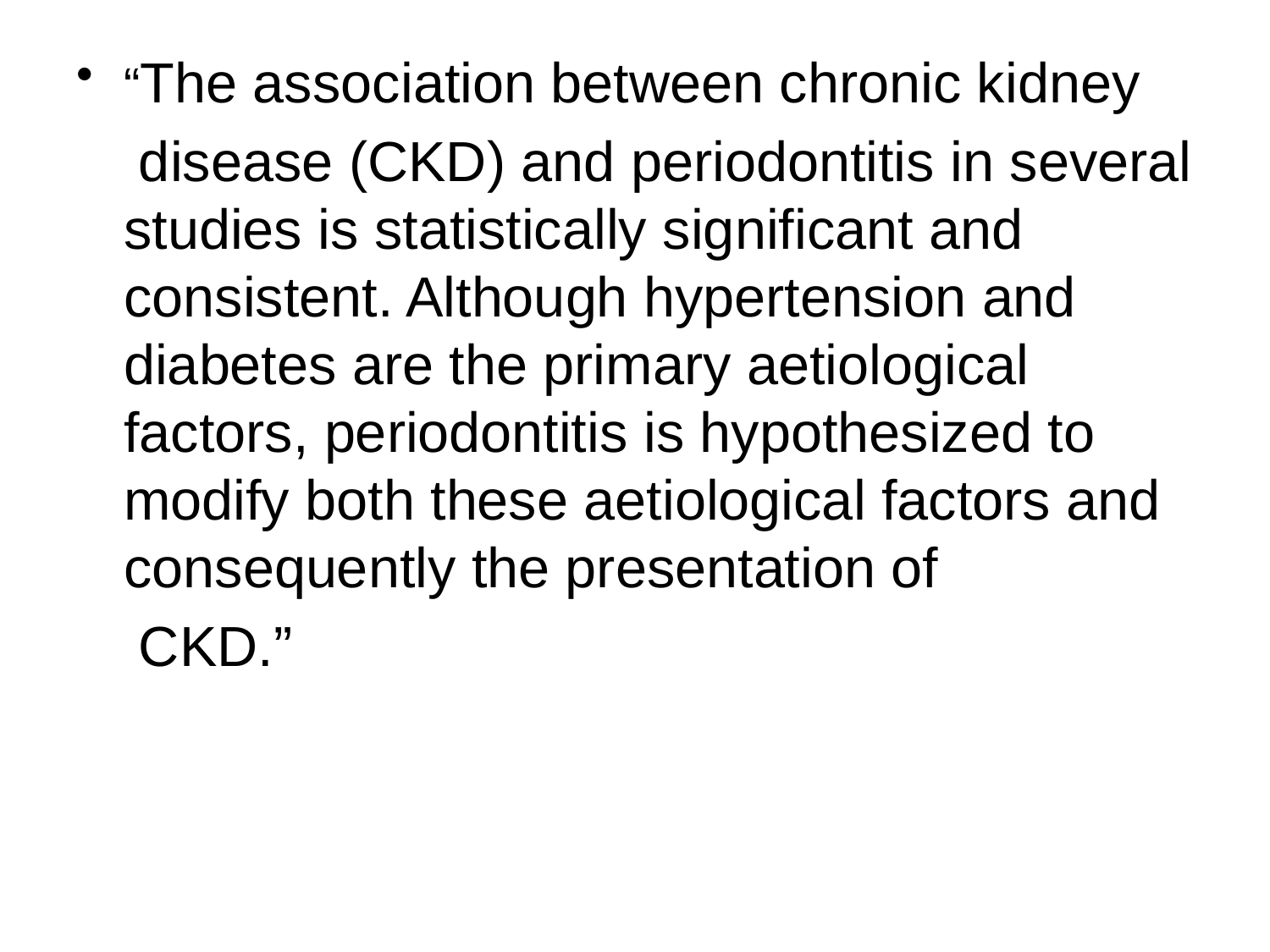

“The association between chronic kidney
    disease (CKD) and periodontitis in several studies is statistically significant and consistent. Although hypertension and diabetes are the primary aetiological factors, periodontitis is hypothesized to modify both these aetiological factors and consequently the presentation of
    CKD.”